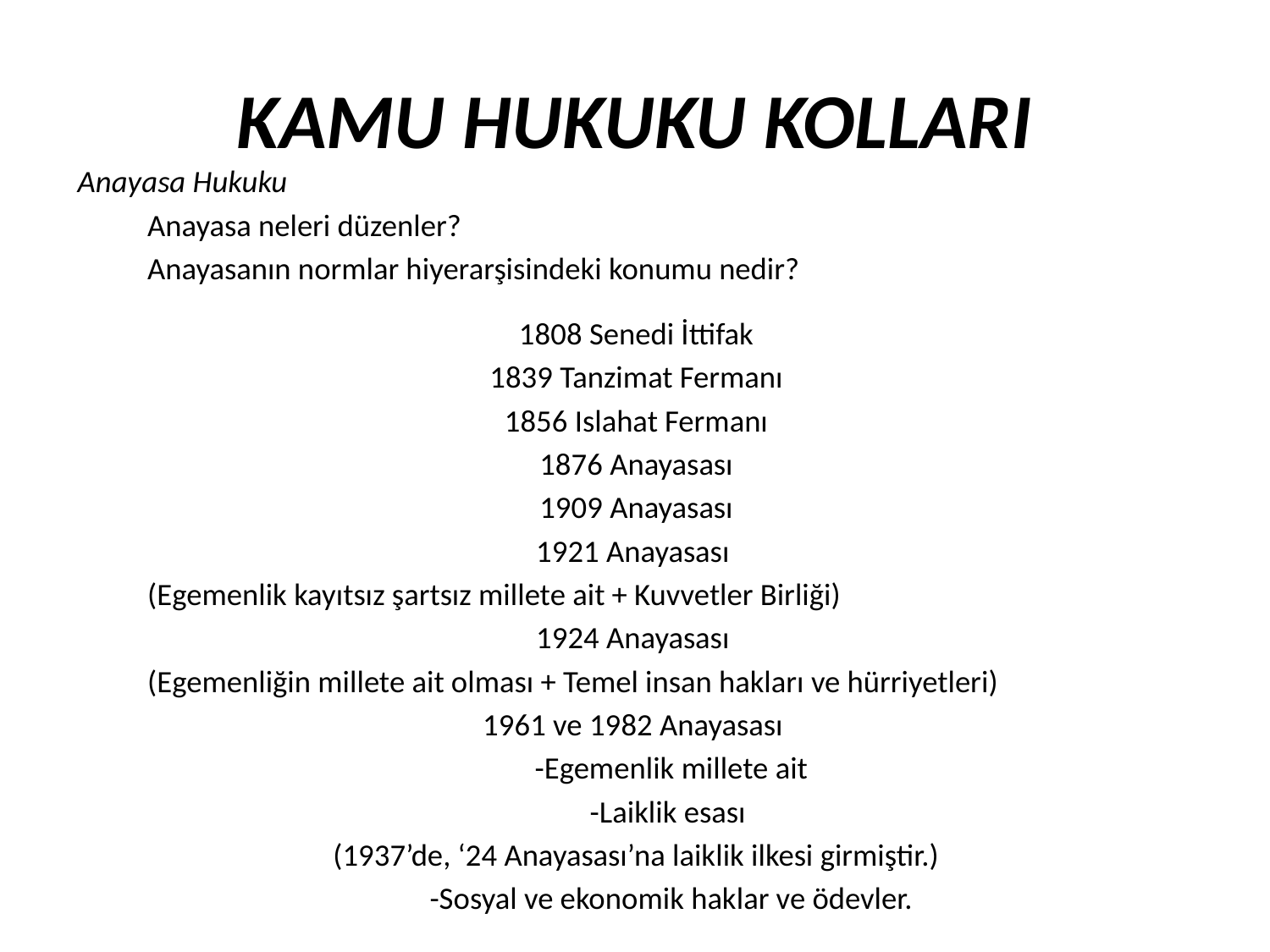

KAMU HUKUKU KOLLARI

Anayasa Hukuku
	Anayasa neleri düzenler?
	Anayasanın normlar hiyerarşisindeki konumu nedir?

1808 Senedi İttifak
1839 Tanzimat Fermanı
1856 Islahat Fermanı
1876 Anayasası
1909 Anayasası
1921 Anayasası
	(Egemenlik kayıtsız şartsız millete ait + Kuvvetler Birliği)
1924 Anayasası
	(Egemenliğin millete ait olması + Temel insan hakları ve hürriyetleri)
1961 ve 1982 Anayasası
	-Egemenlik millete ait
	-Laiklik esası
(1937’de, ‘24 Anayasası’na laiklik ilkesi girmiştir.)
	-Sosyal ve ekonomik haklar ve ödevler.